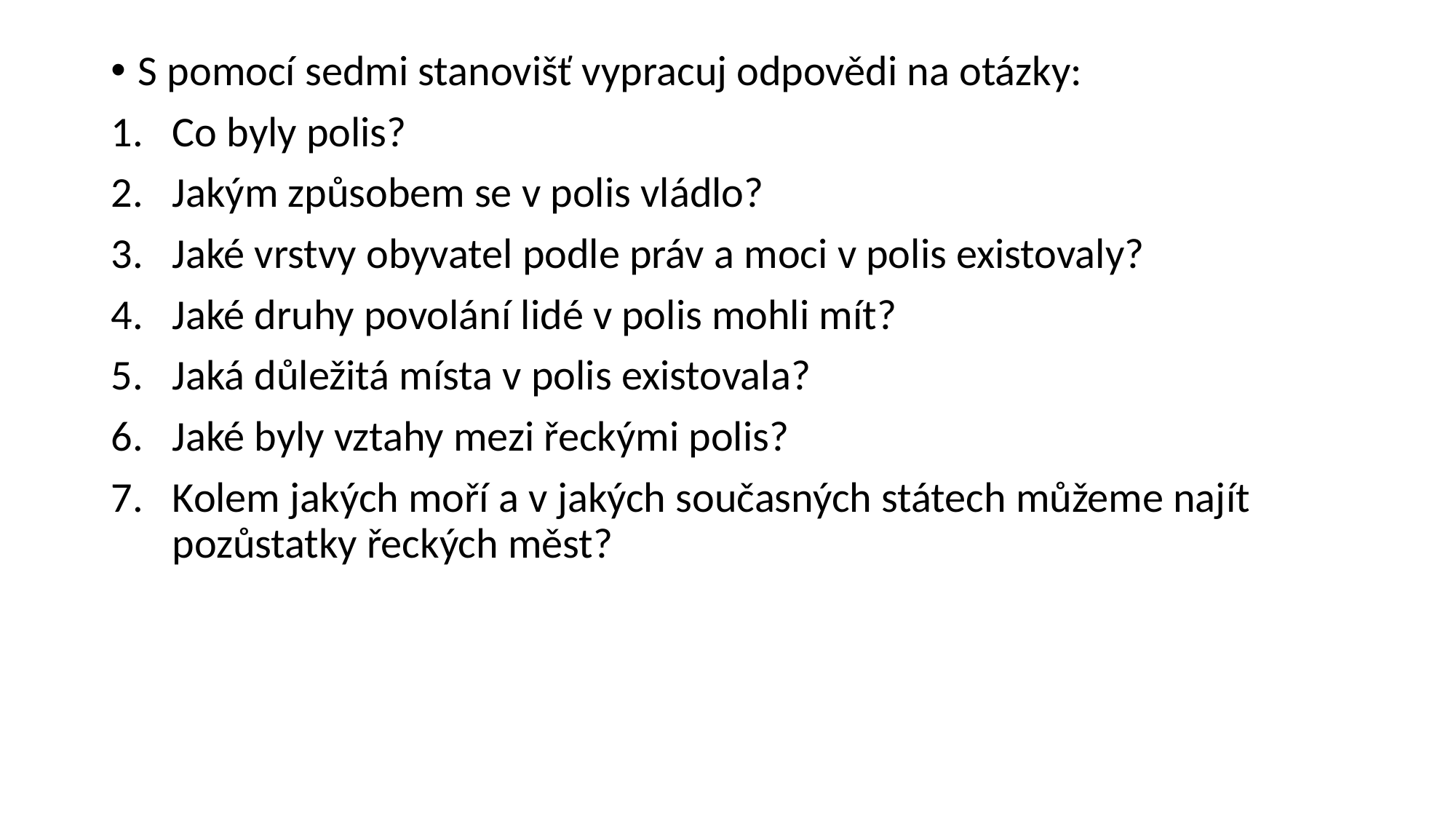

S pomocí sedmi stanovišť vypracuj odpovědi na otázky:
Co byly polis?
Jakým způsobem se v polis vládlo?
Jaké vrstvy obyvatel podle práv a moci v polis existovaly?
Jaké druhy povolání lidé v polis mohli mít?
Jaká důležitá místa v polis existovala?
Jaké byly vztahy mezi řeckými polis?
Kolem jakých moří a v jakých současných státech můžeme najít pozůstatky řeckých měst?